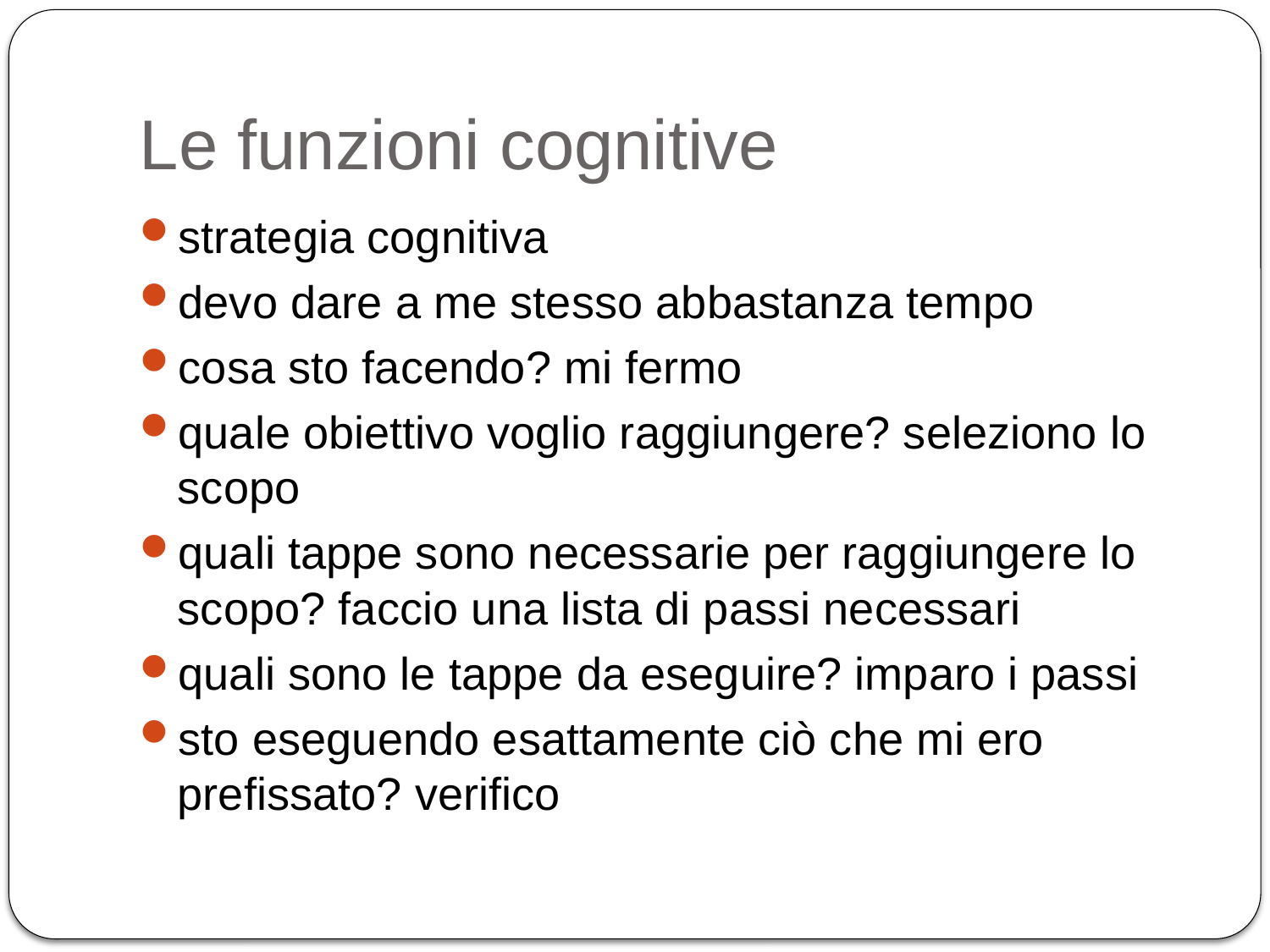

# Le funzioni cognitive
strategia cognitiva
devo dare a me stesso abbastanza tempo
cosa sto facendo? mi fermo
quale obiettivo voglio raggiungere? seleziono lo scopo
quali tappe sono necessarie per raggiungere lo scopo? faccio una lista di passi necessari
quali sono le tappe da eseguire? imparo i passi
sto eseguendo esattamente ciò che mi ero prefissato? verifico